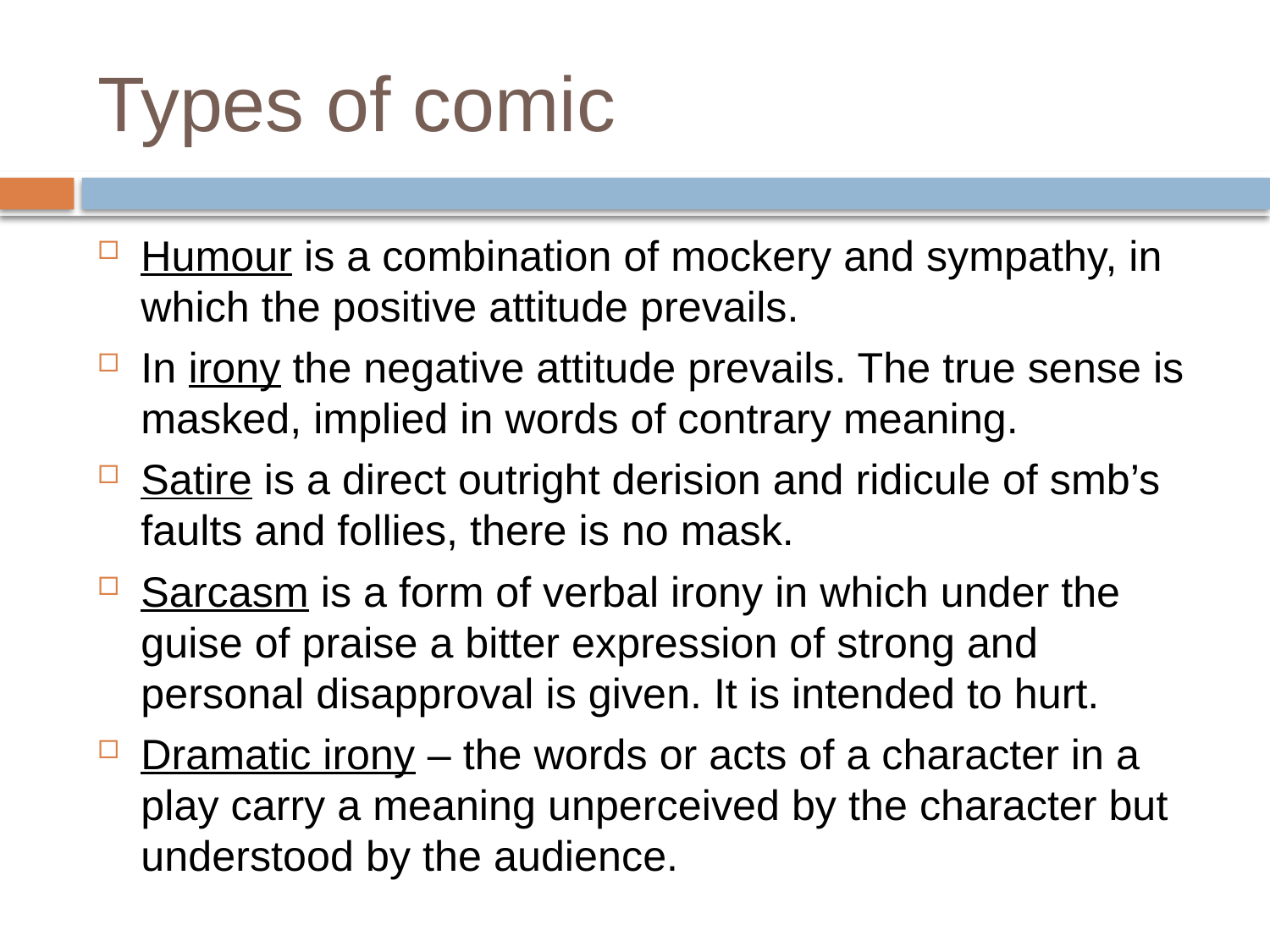

# Types of comic
Humour is a combination of mockery and sympathy, in which the positive attitude prevails.
In irony the negative attitude prevails. The true sense is masked, implied in words of contrary meaning.
Satire is a direct outright derision and ridicule of smb’s faults and follies, there is no mask.
Sarcasm is a form of verbal irony in which under the guise of praise a bitter expression of strong and personal disapproval is given. It is intended to hurt.
Dramatic irony – the words or acts of a character in a play carry a meaning unperceived by the character but understood by the audience.